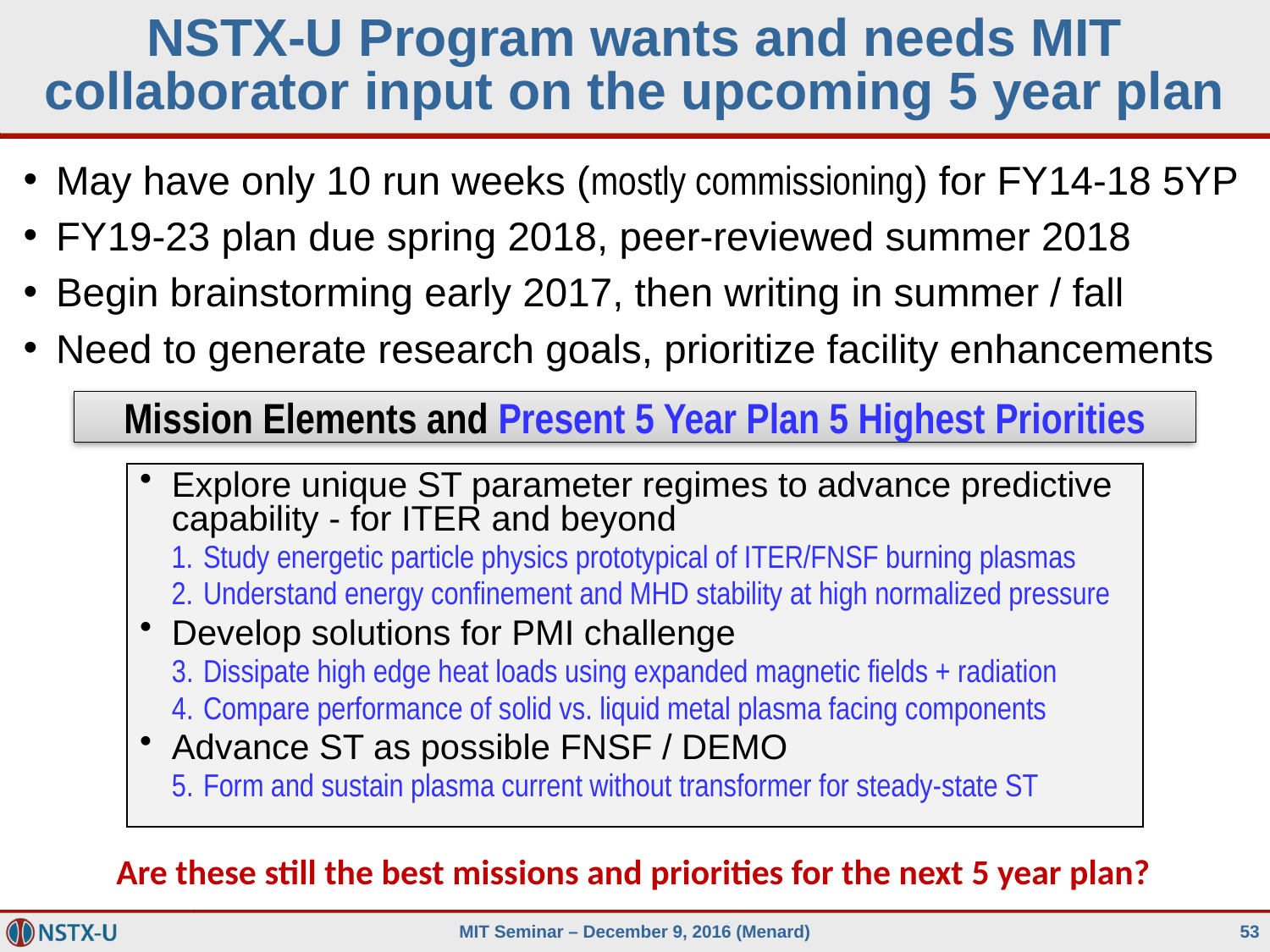

# NSTX-U Program wants and needs MIT collaborator input on the upcoming 5 year plan
May have only 10 run weeks (mostly commissioning) for FY14-18 5YP
FY19-23 plan due spring 2018, peer-reviewed summer 2018
Begin brainstorming early 2017, then writing in summer / fall
Need to generate research goals, prioritize facility enhancements
Mission Elements and Present 5 Year Plan 5 Highest Priorities
Explore unique ST parameter regimes to advance predictive capability - for ITER and beyond
Study energetic particle physics prototypical of ITER/FNSF burning plasmas
Understand energy confinement and MHD stability at high normalized pressure
Develop solutions for PMI challenge
Dissipate high edge heat loads using expanded magnetic fields + radiation
Compare performance of solid vs. liquid metal plasma facing components
Advance ST as possible FNSF / DEMO
Form and sustain plasma current without transformer for steady-state ST
Are these still the best missions and priorities for the next 5 year plan?